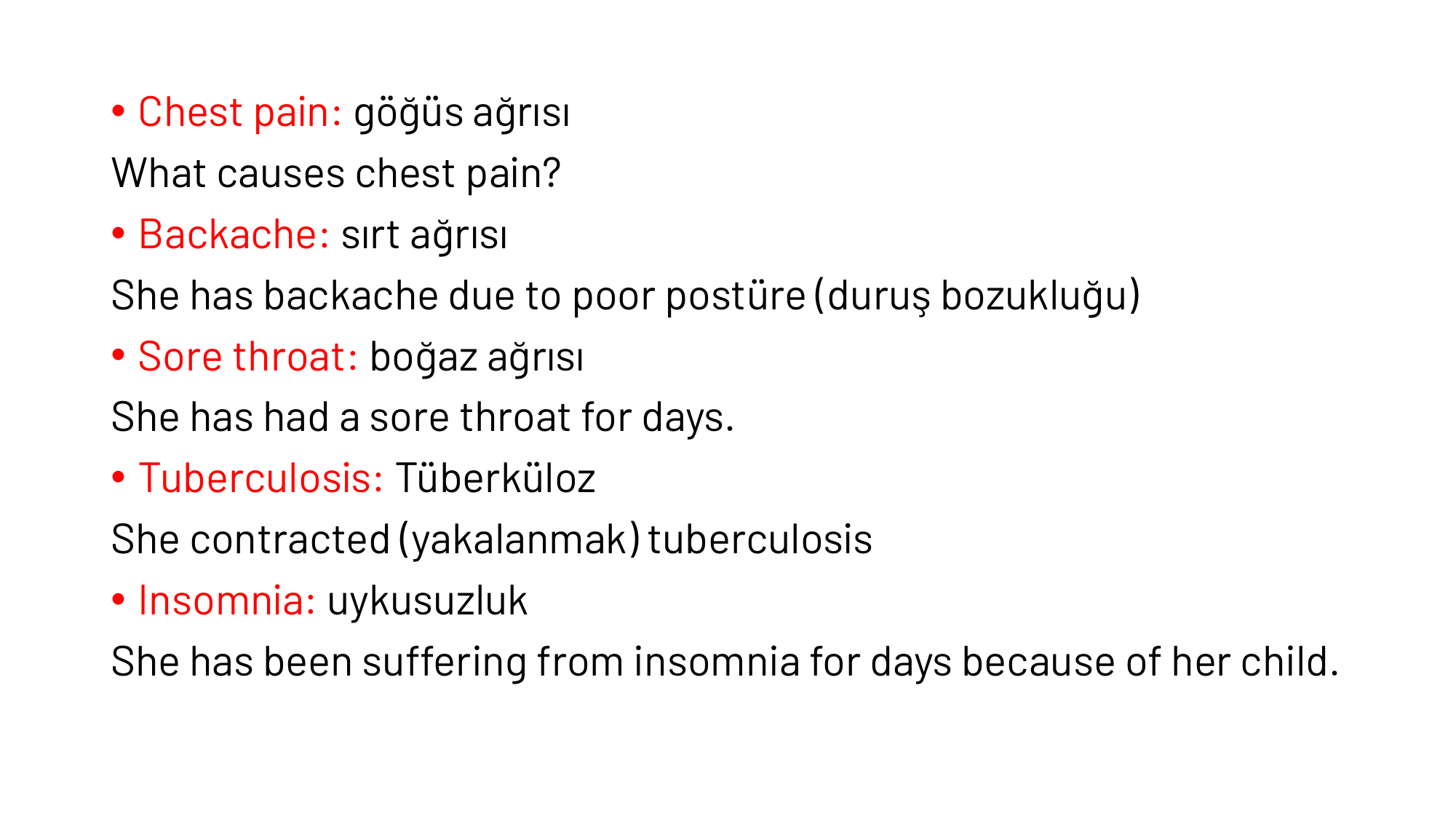

Chest pain: göğüs ağrısı
What causes chest pain?
Backache: sırt ağrısı
She has backache due to poor postüre (duruş bozukluğu)
Sore throat: boğaz ağrısı
She has had a sore throat for days.
Tuberculosis: Tüberküloz
She contracted (yakalanmak) tuberculosis
Insomnia: uykusuzluk
She has been suffering from insomnia for days because of her child.